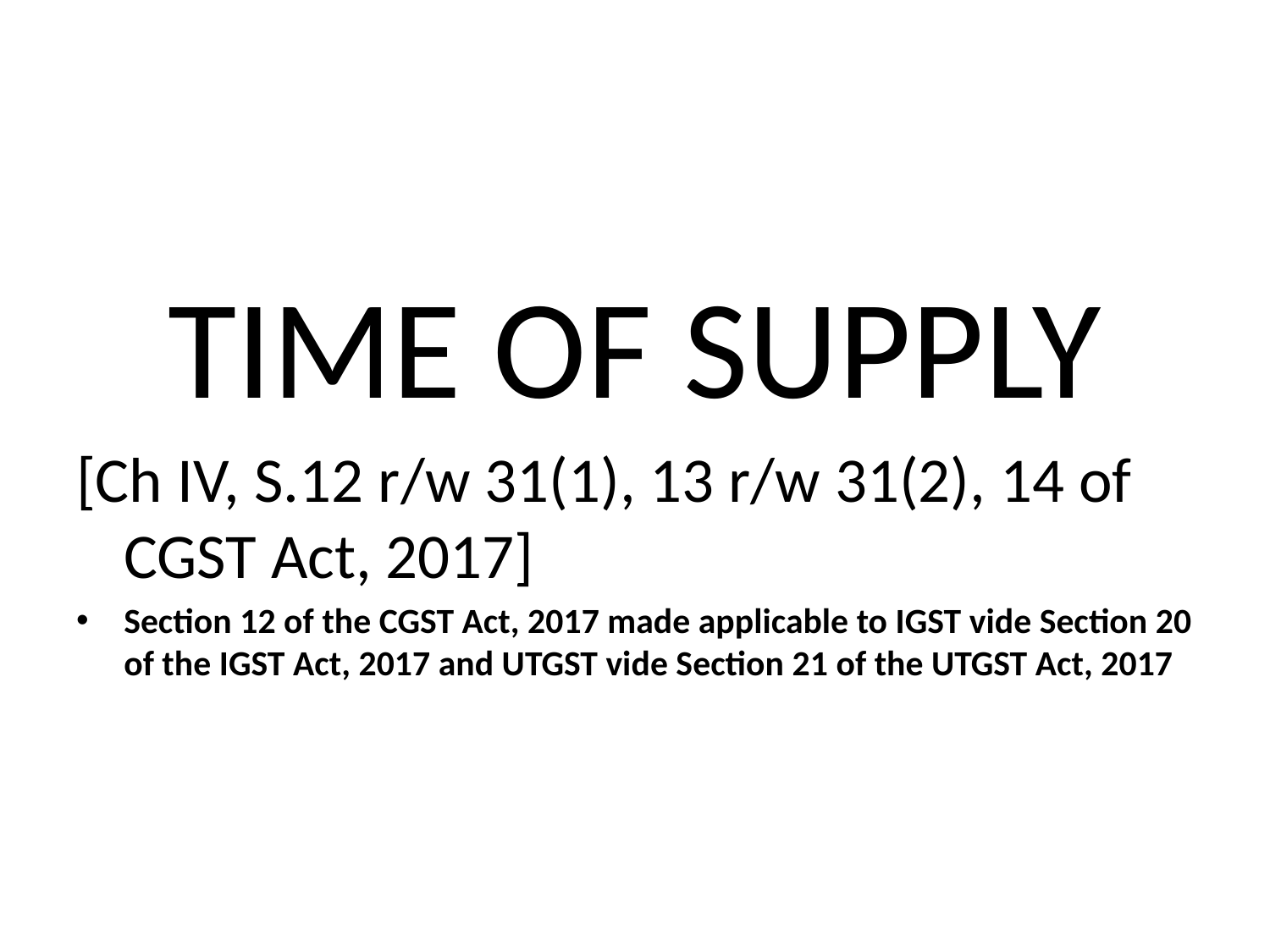

TIME OF SUPPLY
[Ch IV, S.12 r/w 31(1), 13 r/w 31(2), 14 of CGST Act, 2017]
Section 12 of the CGST Act, 2017 made applicable to IGST vide Section 20 of the IGST Act, 2017 and UTGST vide Section 21 of the UTGST Act, 2017